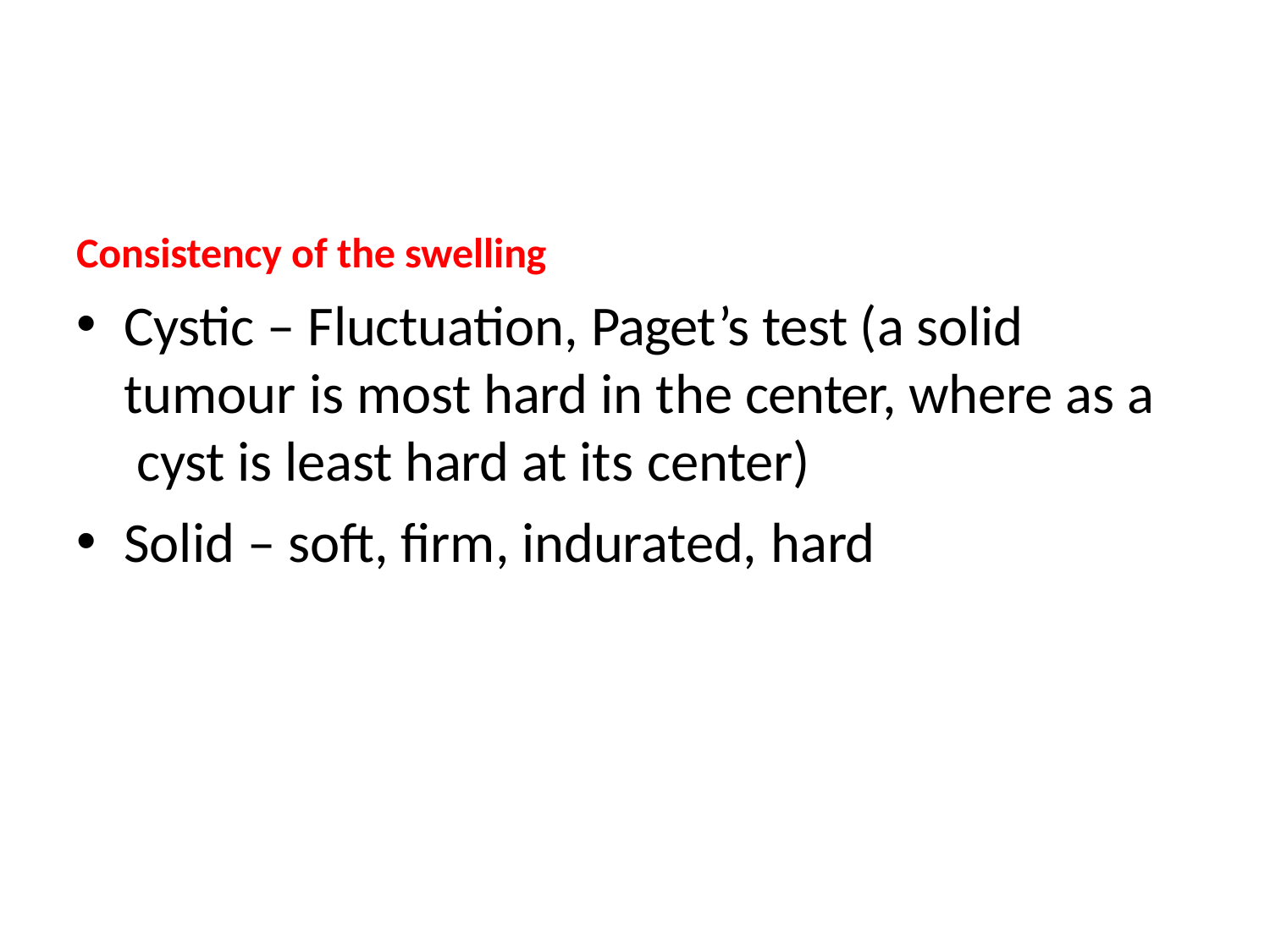

Consistency of the swelling
Cystic – Fluctuation, Paget’s test (a solid  tumour is most hard in the center, where as a  cyst is least hard at its center)
Solid – soft, firm, indurated, hard